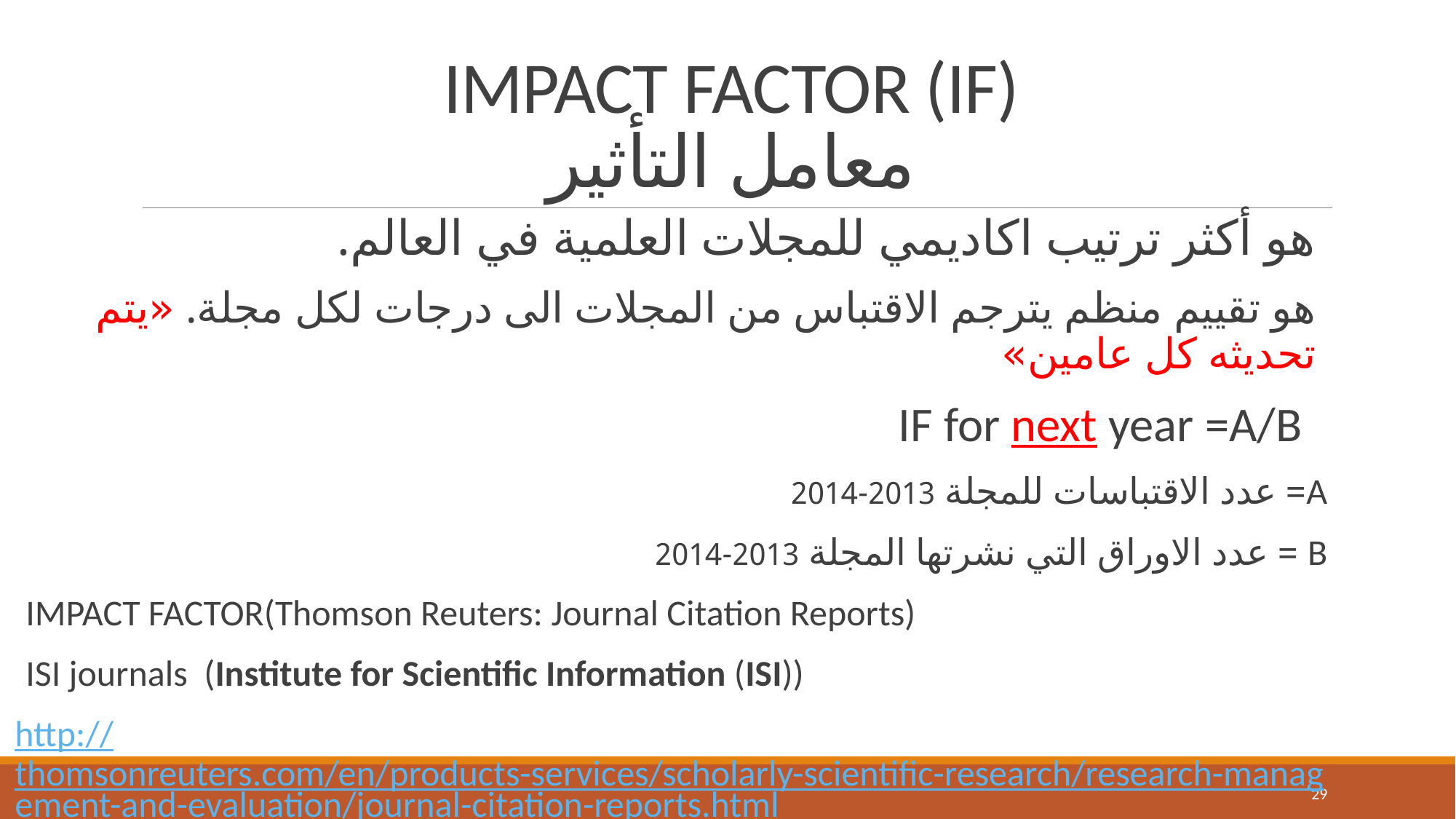

# IMPACT FACTOR (IF) معامل التأثير
هو أكثر ترتيب اكاديمي للمجلات العلمية في العالم.
هو تقييم منظم يترجم الاقتباس من المجلات الى درجات لكل مجلة. «يتم تحديثه كل عامين»
  IF for next year =A/B
A= عدد الاقتباسات للمجلة 2013-2014
B = عدد الاوراق التي نشرتها المجلة 2013-2014
IMPACT FACTOR(Thomson Reuters: Journal Citation Reports)
ISI journals  (Institute for Scientific Information (ISI))
http://thomsonreuters.com/en/products-services/scholarly-scientific-research/research-management-and-evaluation/journal-citation-reports.html
http://www.sciencegateway.org/rank/index.html

29